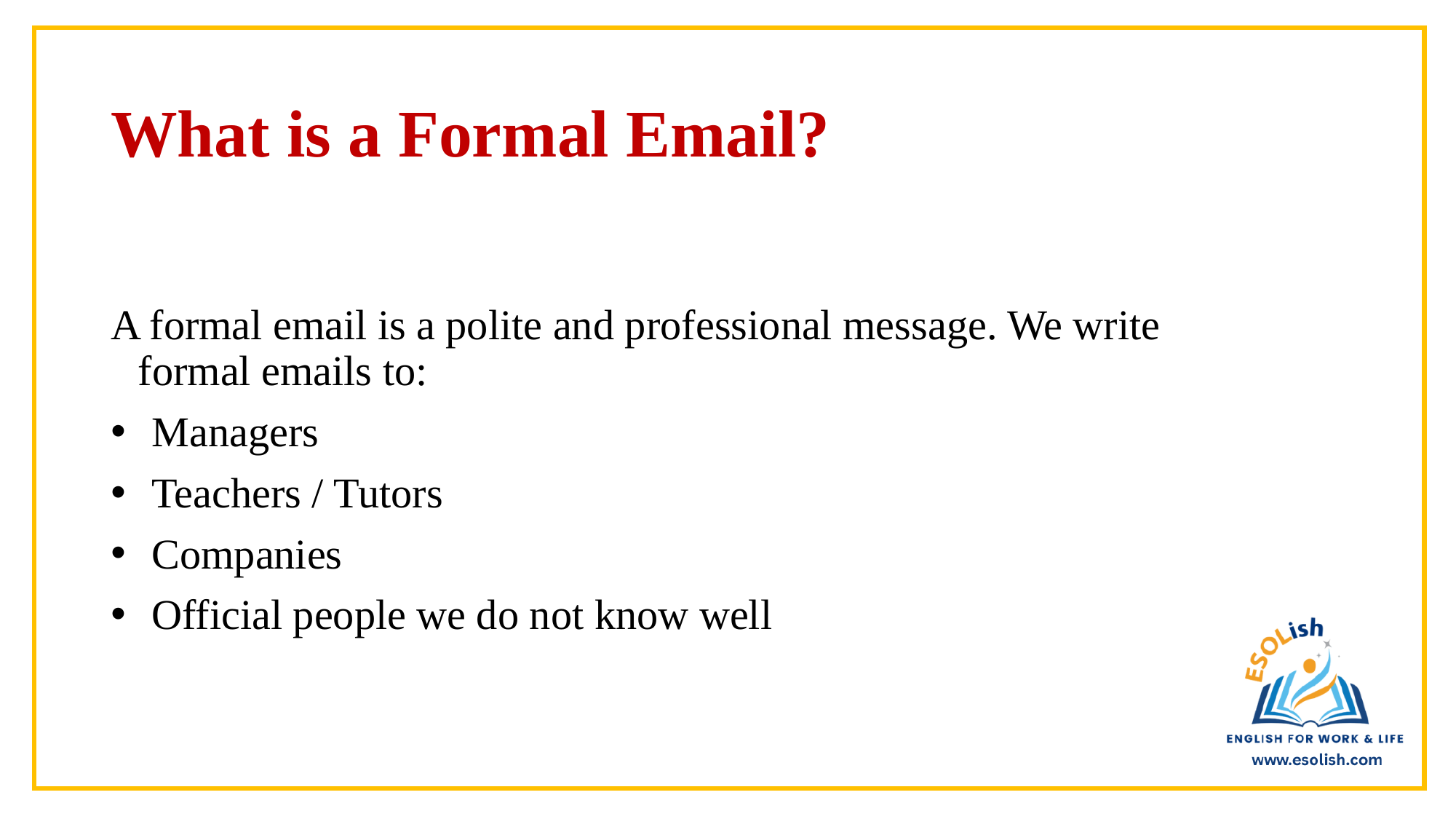

# What is a Formal Email?
A formal email is a polite and professional message. We write formal emails to:
Managers
Teachers / Tutors
Companies
Official people we do not know well